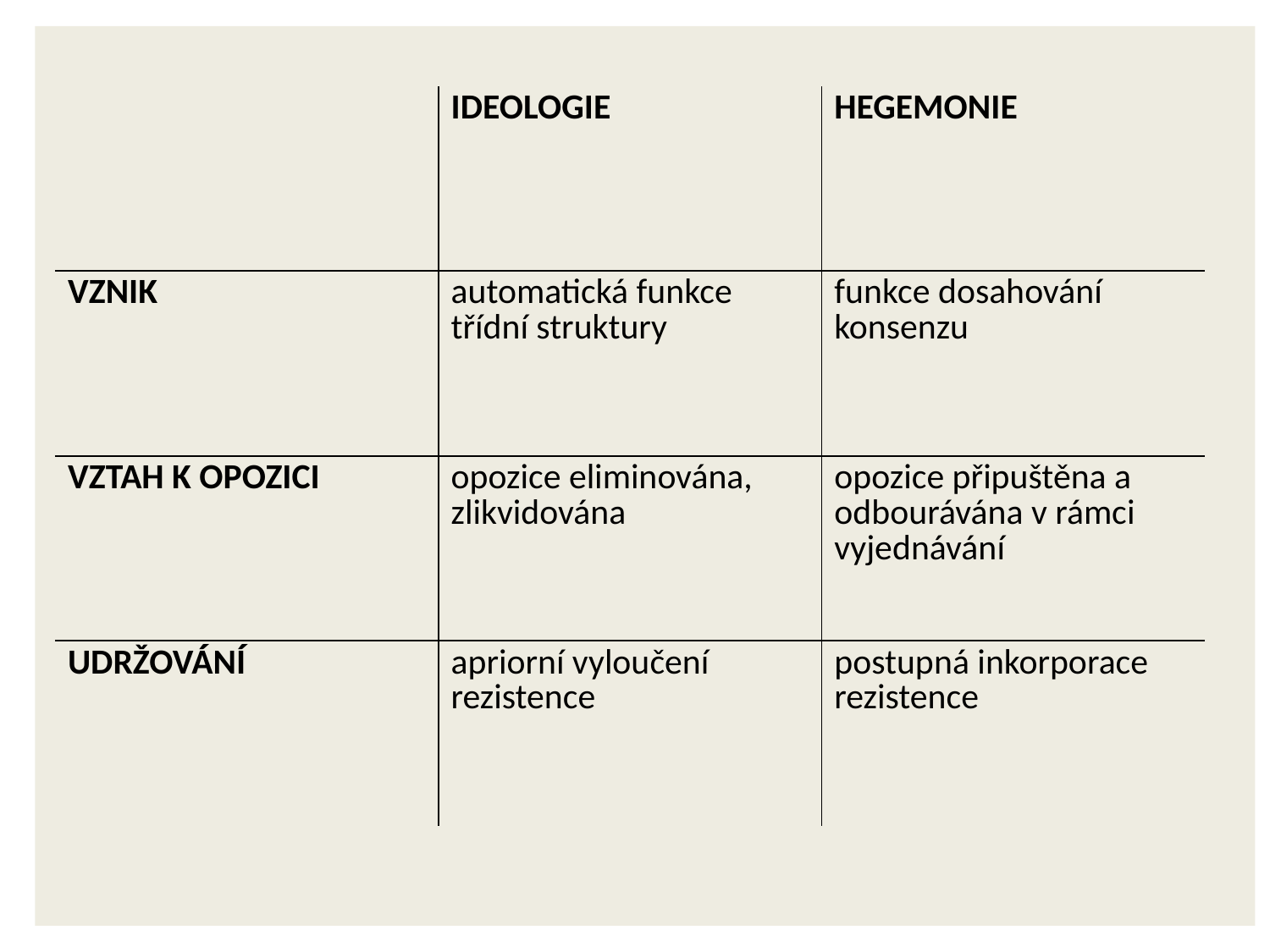

|  | IDEOLOGIE | HEGEMONIE |
| --- | --- | --- |
| VZNIK | automatická funkce třídní struktury | funkce dosahování konsenzu |
| VZTAH K OPOZICI | opozice eliminována, zlikvidována | opozice připuštěna a odbourávána v rámci vyjednávání |
| UDRŽOVÁNÍ | apriorní vyloučení rezistence | postupná inkorporace rezistence |